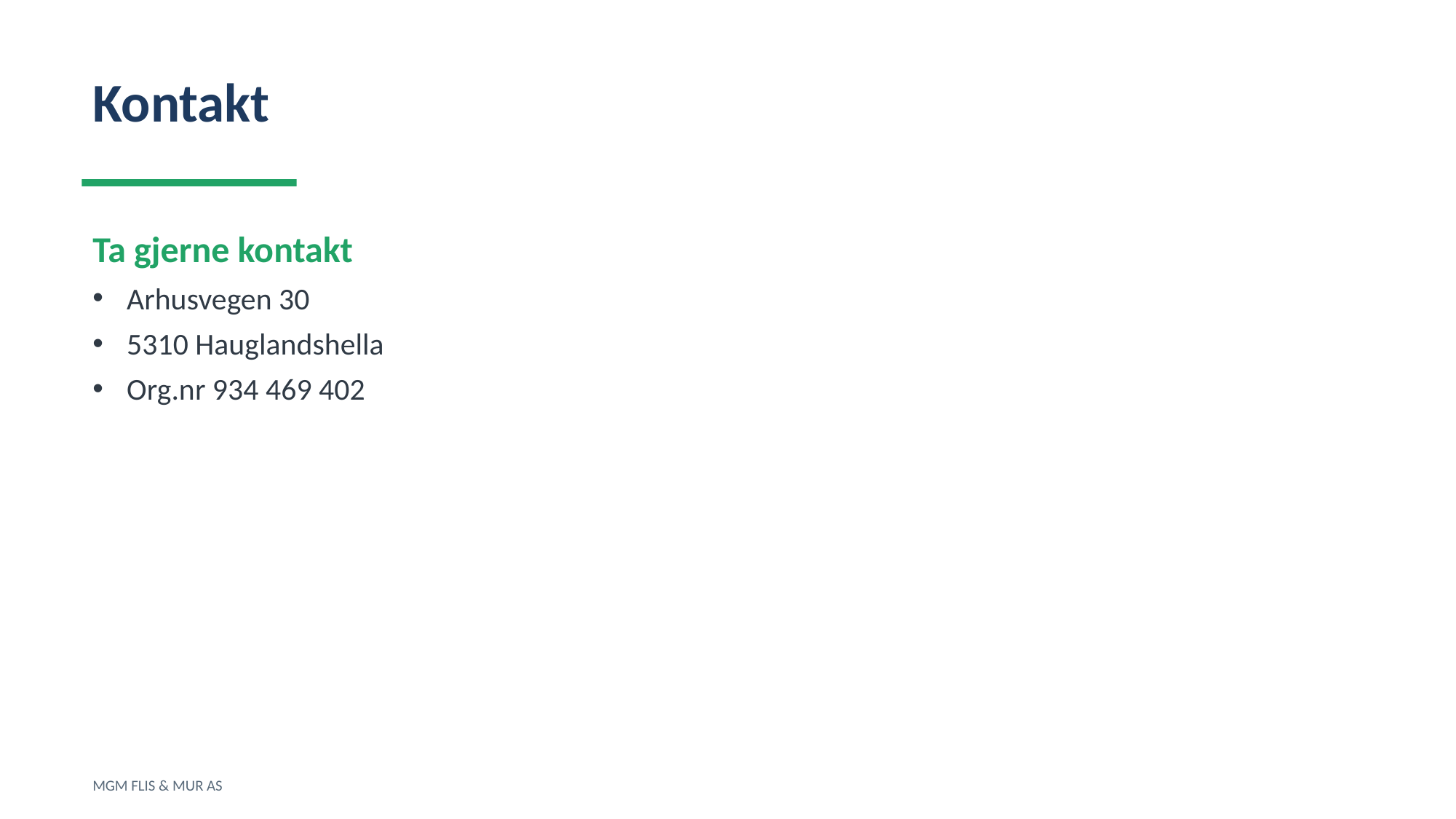

Kontakt

Ta gjerne kontakt
Arhusvegen 30
5310 Hauglandshella
Org.nr 934 469 402
MGM FLIS & MUR AS